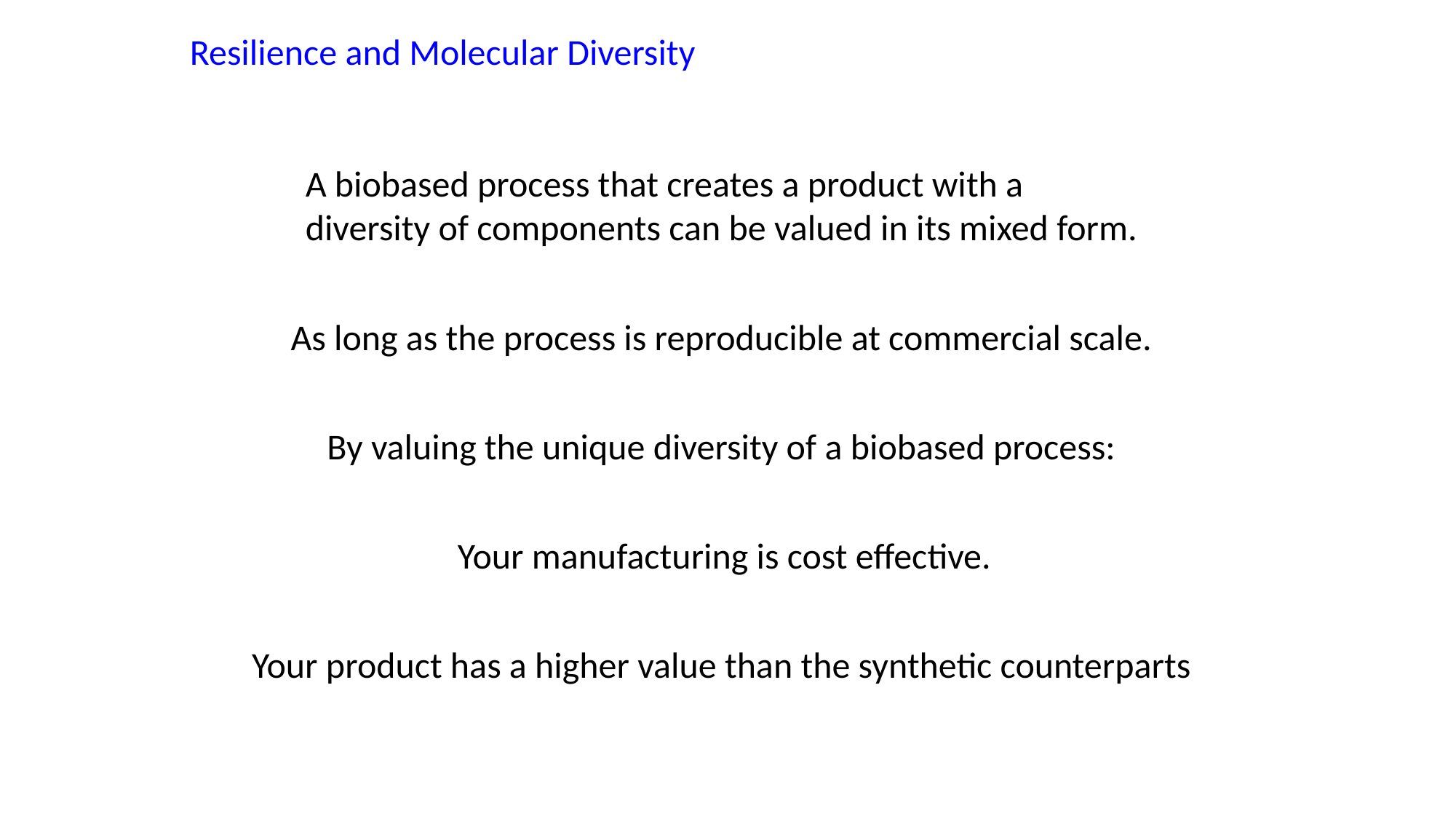

Resilience and Molecular Diversity
A biobased process that creates a product with a
diversity of components can be valued in its mixed form.
As long as the process is reproducible at commercial scale.
By valuing the unique diversity of a biobased process:
Your manufacturing is cost effective.
Your product has a higher value than the synthetic counterparts